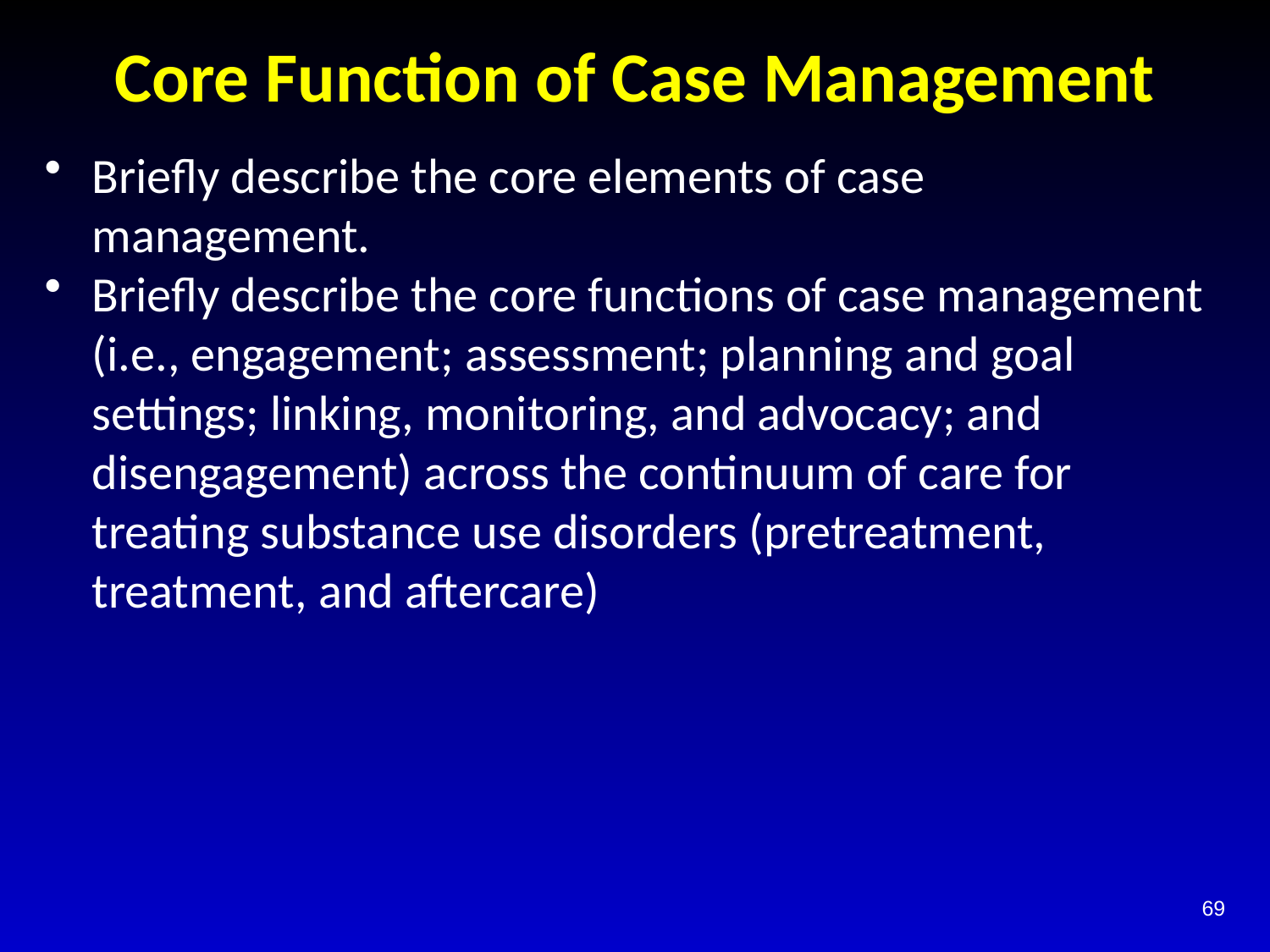

# Core Function of Case Management
Briefly describe the core elements of case management.
Briefly describe the core functions of case management (i.e., engagement; assessment; planning and goal settings; linking, monitoring, and advocacy; and disengagement) across the continuum of care for treating substance use disorders (pretreatment, treatment, and aftercare)
69